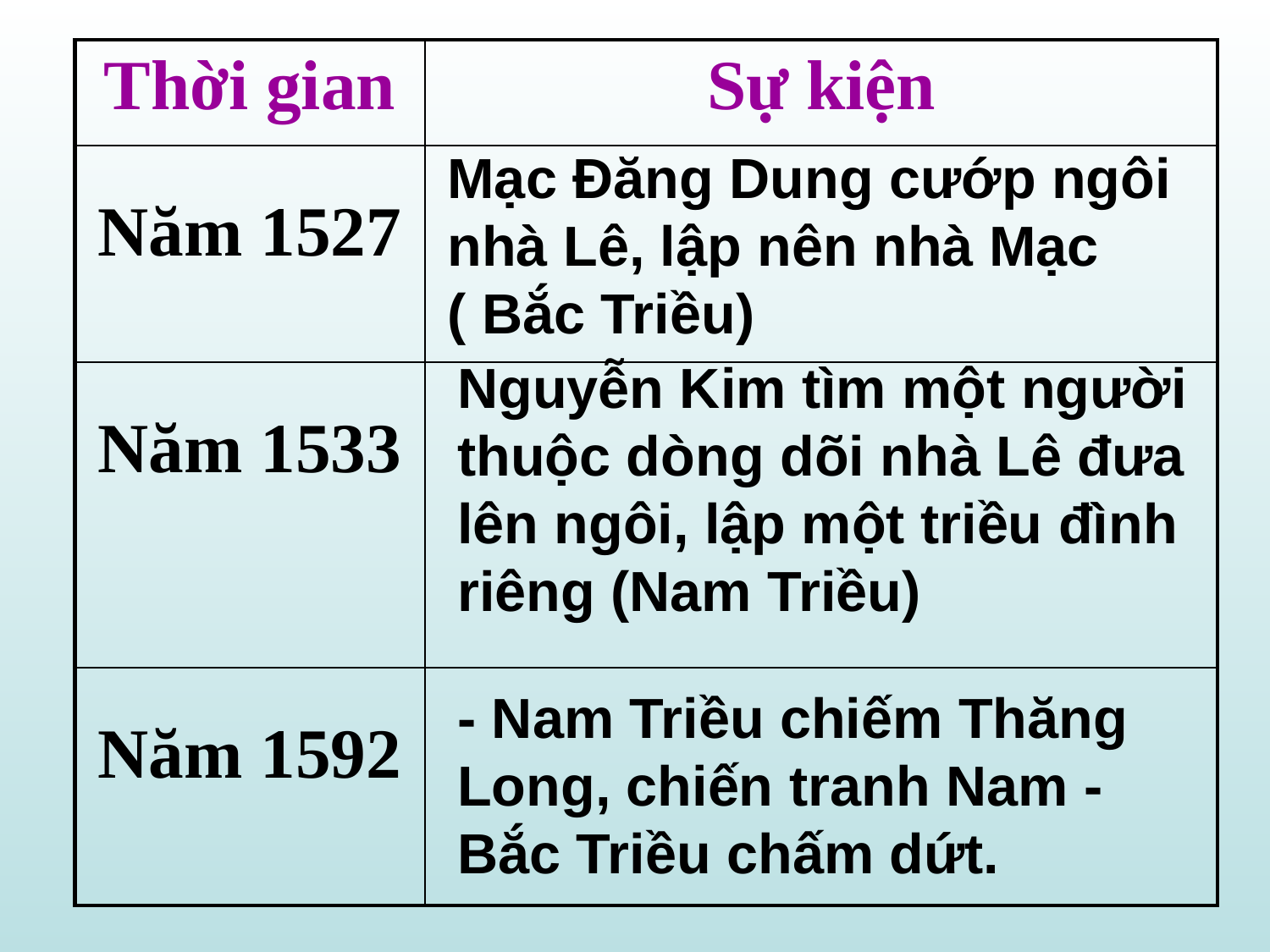

| Thời gian | Sự kiện |
| --- | --- |
| Năm 1527 |  |
| Năm 1533 |  |
| Năm 1592 |  |
Mạc Đăng Dung cướp ngôi nhà Lê, lập nên nhà Mạc ( Bắc Triều)
Nguyễn Kim tìm một người thuộc dòng dõi nhà Lê đưa lên ngôi, lập một triều đình riêng (Nam Triều)
- Nam Triều chiếm Thăng Long, chiến tranh Nam - Bắc Triều chấm dứt.